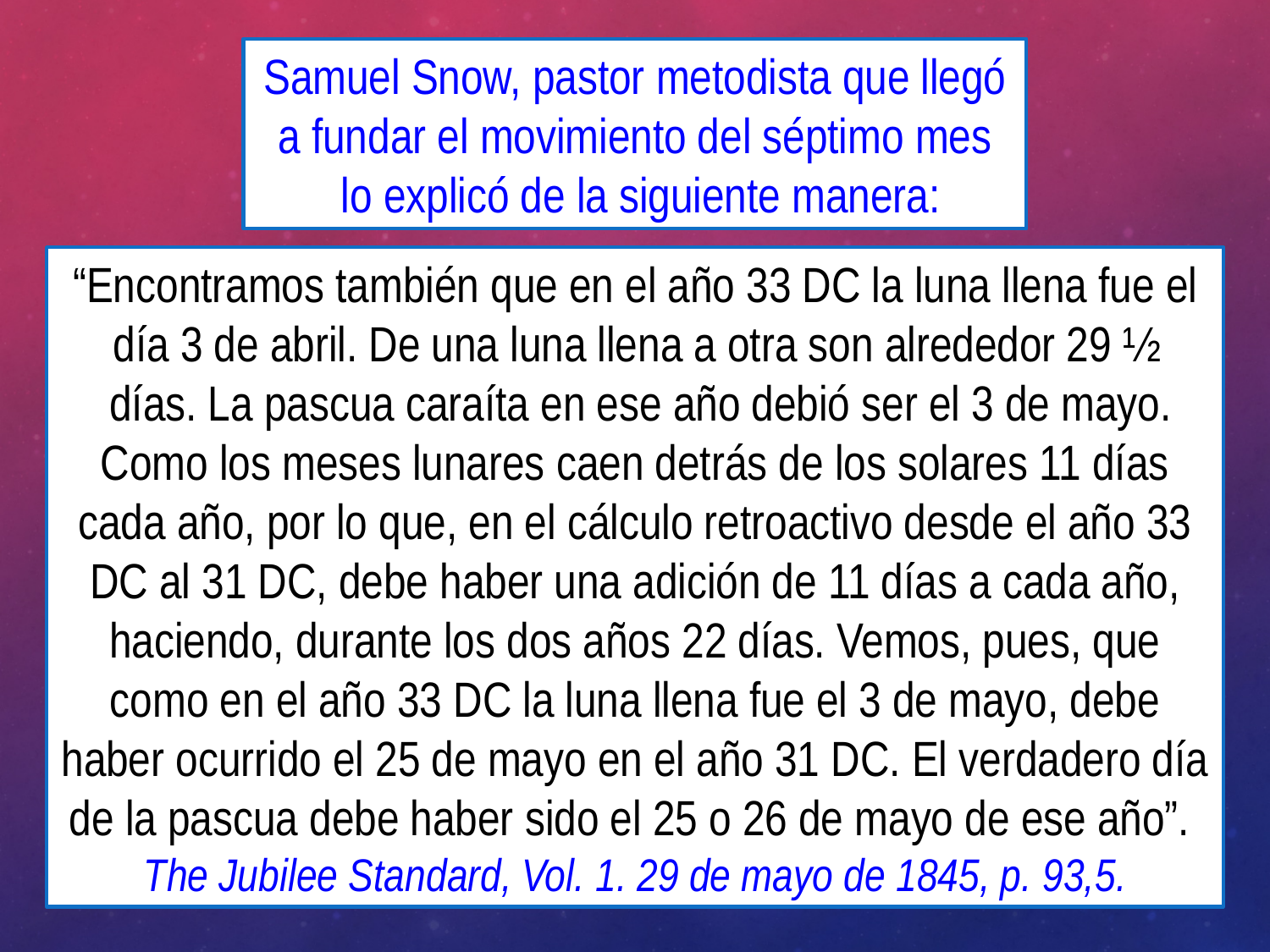

Samuel Snow, pastor metodista que llegó a fundar el movimiento del séptimo mes
 lo explicó de la siguiente manera:
“Encontramos también que en el año 33 DC la luna llena fue el día 3 de abril. De una luna llena a otra son alrededor 29 ½
 días. La pascua caraíta en ese año debió ser el 3 de mayo. Como los meses lunares caen detrás de los solares 11 días cada año, por lo que, en el cálculo retroactivo desde el año 33 DC al 31 DC, debe haber una adición de 11 días a cada año, haciendo, durante los dos años 22 días. Vemos, pues, que como en el año 33 DC la luna llena fue el 3 de mayo, debe haber ocurrido el 25 de mayo en el año 31 DC. El verdadero día de la pascua debe haber sido el 25 o 26 de mayo de ese año”.
The Jubilee Standard, Vol. 1. 29 de mayo de 1845, p. 93,5.